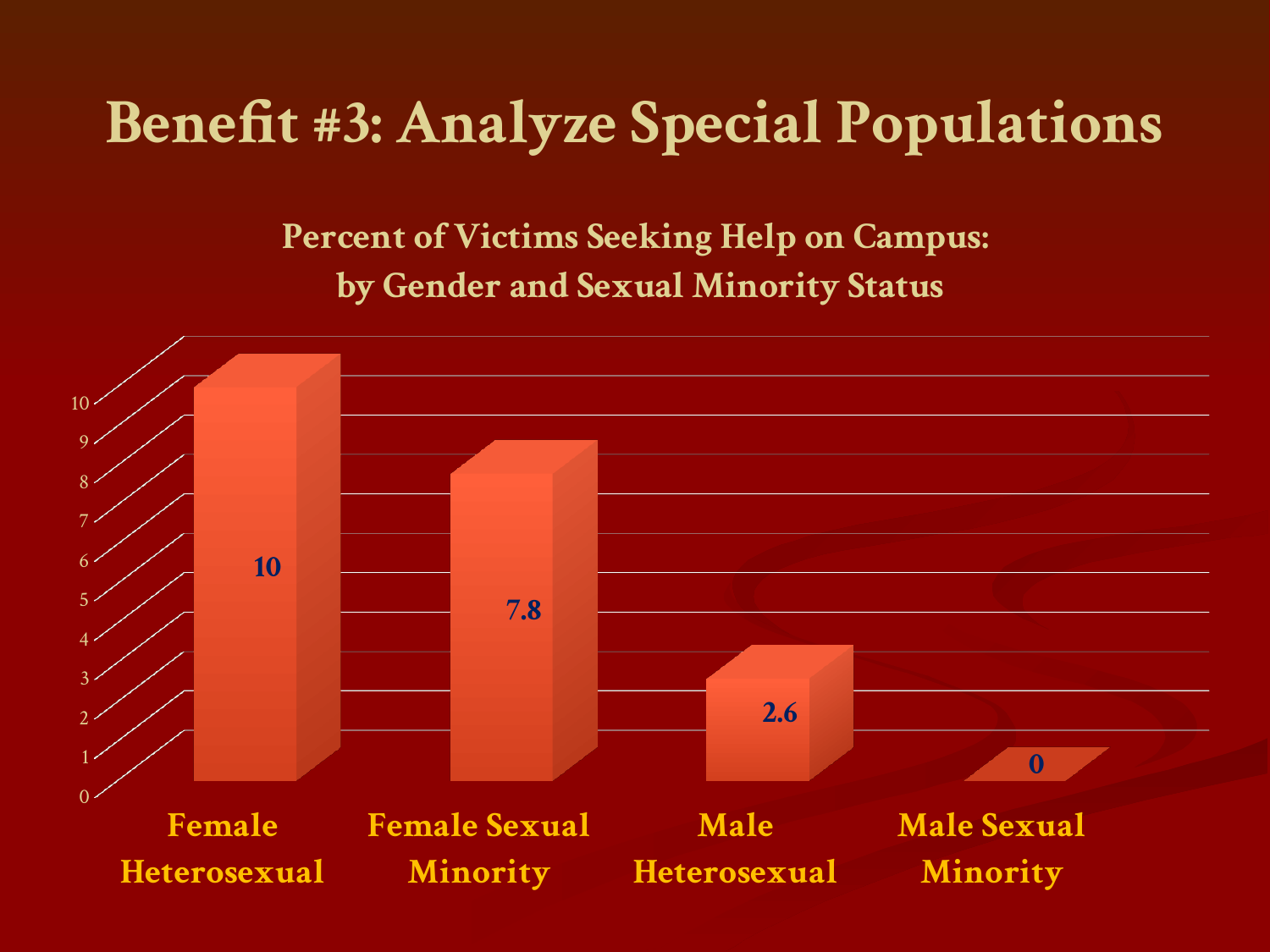

# Benefit #3: Analyze Special Populations

[unsupported chart]